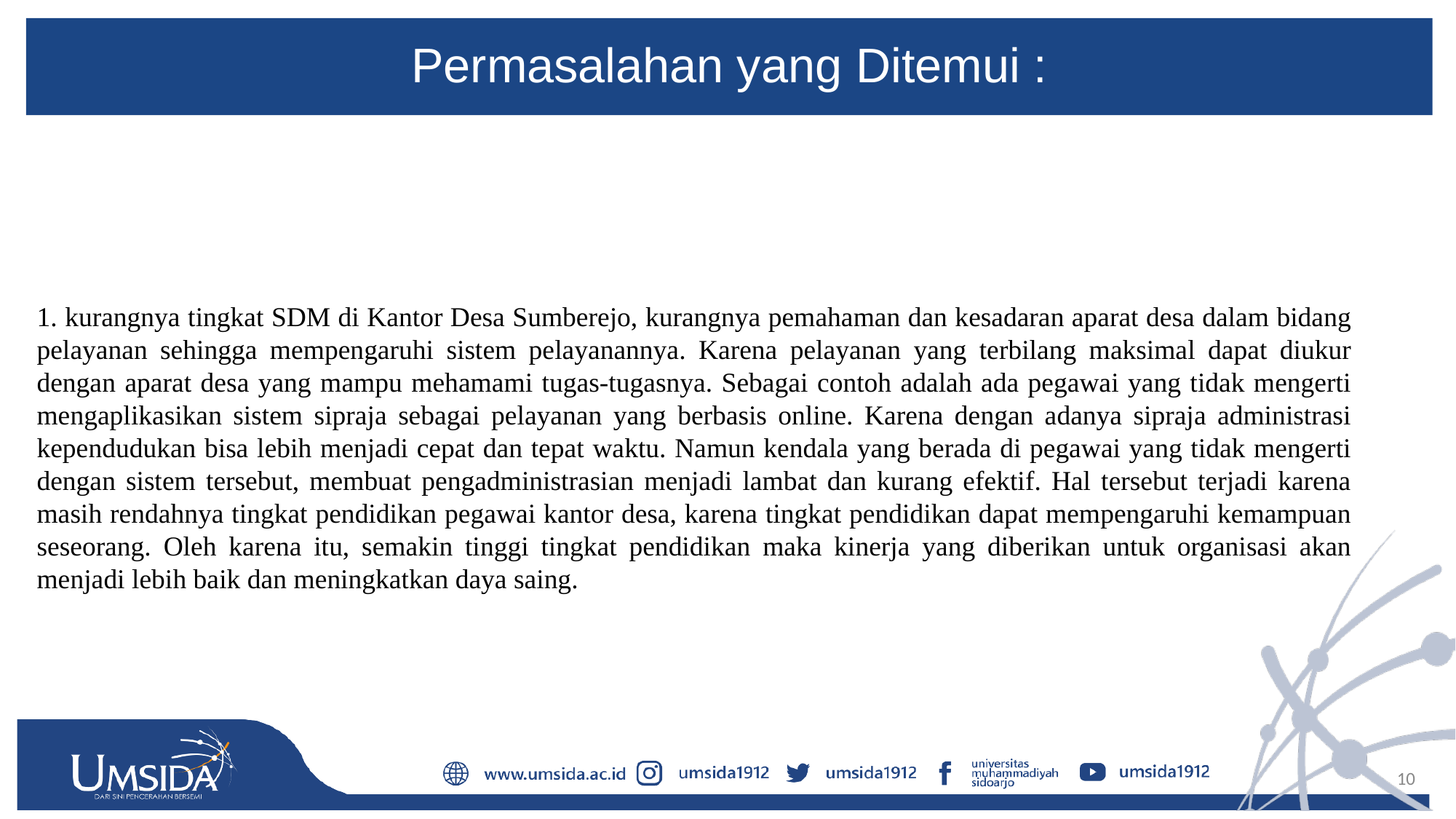

# Permasalahan yang Ditemui :

1. kurangnya tingkat SDM di Kantor Desa Sumberejo, kurangnya pemahaman dan kesadaran aparat desa dalam bidang pelayanan sehingga mempengaruhi sistem pelayanannya. Karena pelayanan yang terbilang maksimal dapat diukur dengan aparat desa yang mampu mehamami tugas-tugasnya. Sebagai contoh adalah ada pegawai yang tidak mengerti mengaplikasikan sistem sipraja sebagai pelayanan yang berbasis online. Karena dengan adanya sipraja administrasi kependudukan bisa lebih menjadi cepat dan tepat waktu. Namun kendala yang berada di pegawai yang tidak mengerti dengan sistem tersebut, membuat pengadministrasian menjadi lambat dan kurang efektif. Hal tersebut terjadi karena masih rendahnya tingkat pendidikan pegawai kantor desa, karena tingkat pendidikan dapat mempengaruhi kemampuan seseorang. Oleh karena itu, semakin tinggi tingkat pendidikan maka kinerja yang diberikan untuk organisasi akan menjadi lebih baik dan meningkatkan daya saing.